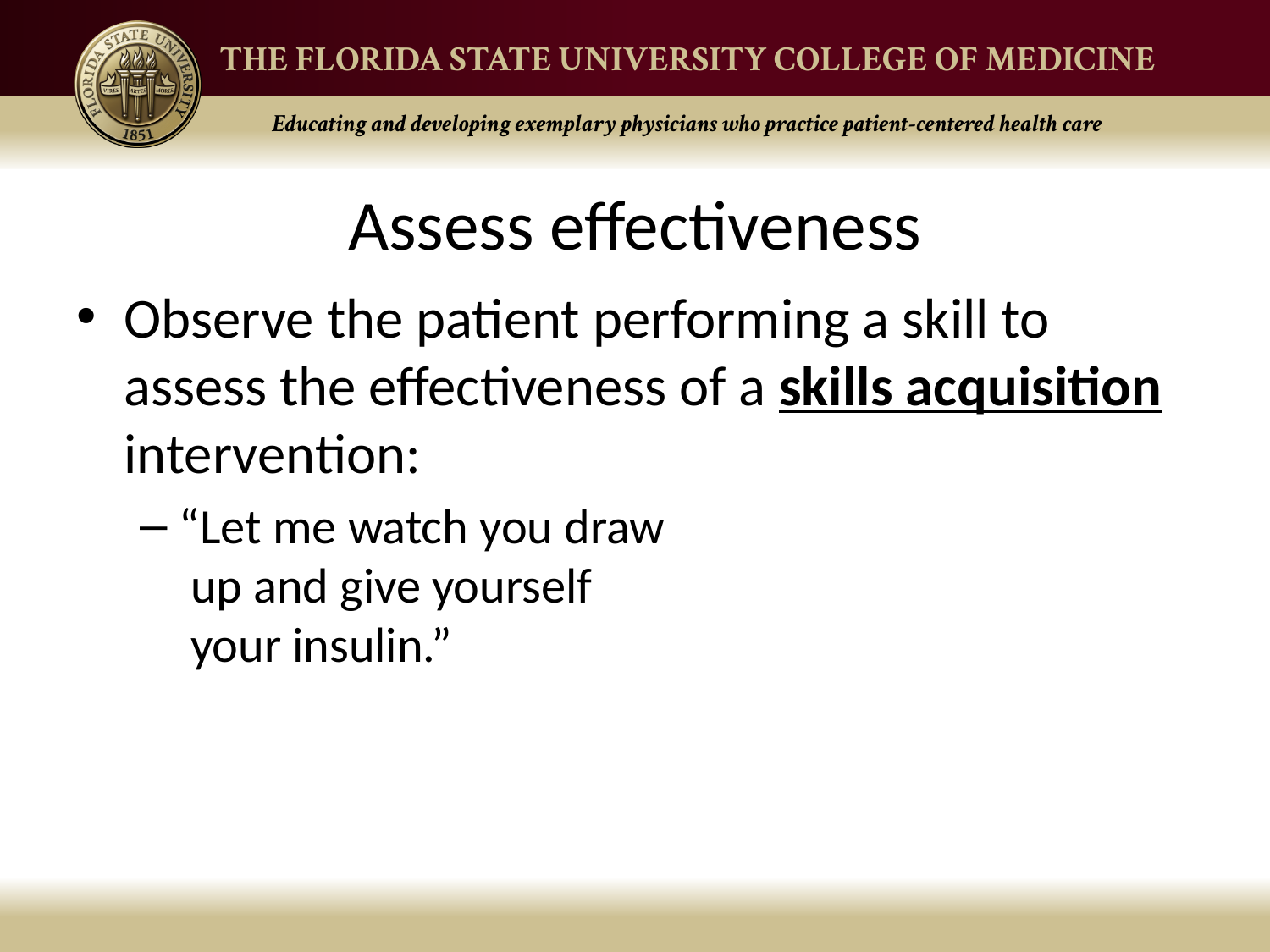

# Assess effectiveness
Observe the patient performing a skill to assess the effectiveness of a skills acquisition intervention:
“Let me watch you draw
 up and give yourself
 your insulin.”